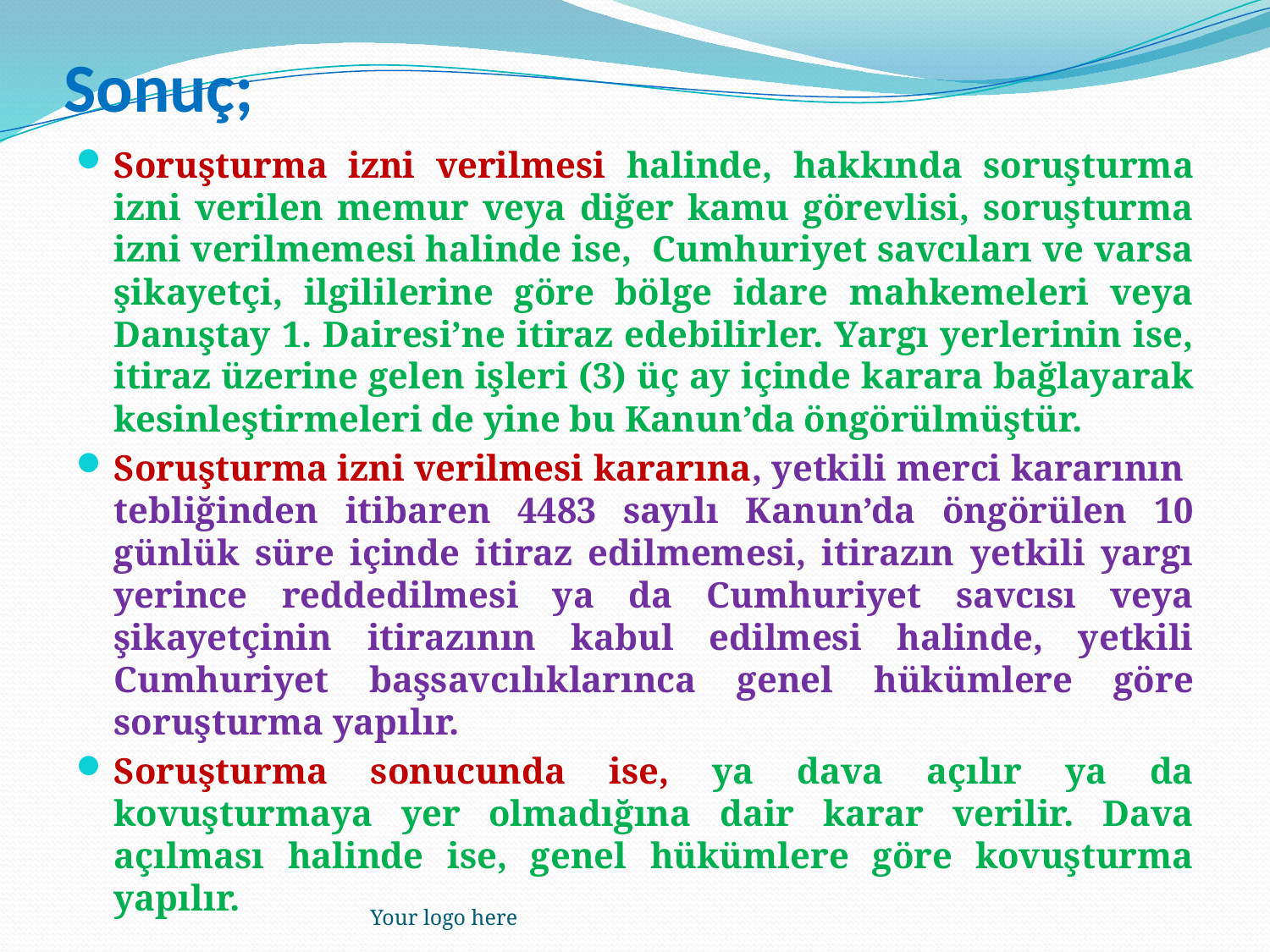

# Sonuç;
Soruşturma izni verilmesi halinde, hakkında soruşturma izni verilen memur veya diğer kamu görevlisi, soruşturma izni verilmemesi halinde ise,  Cumhuriyet savcıları ve varsa şikayetçi, ilgililerine göre bölge idare mahkemeleri veya Danıştay 1. Dairesi’ne itiraz edebilirler. Yargı yerlerinin ise, itiraz üzerine gelen işleri (3) üç ay içinde karara bağlayarak kesinleştirmeleri de yine bu Kanun’da öngörülmüştür.
Soruşturma izni verilmesi kararına, yetkili merci kararının  tebliğinden itibaren 4483 sayılı Kanun’da öngörülen 10 günlük süre içinde itiraz edilmemesi, itirazın yetkili yargı yerince reddedilmesi ya da Cumhuriyet savcısı veya şikayetçinin itirazının kabul edilmesi halinde, yetkili Cumhuriyet başsavcılıklarınca genel hükümlere göre soruşturma yapılır.
Soruşturma sonucunda ise, ya dava açılır ya da kovuşturmaya yer olmadığına dair karar verilir. Dava açılması halinde ise, genel hükümlere göre kovuşturma yapılır.
Your logo here